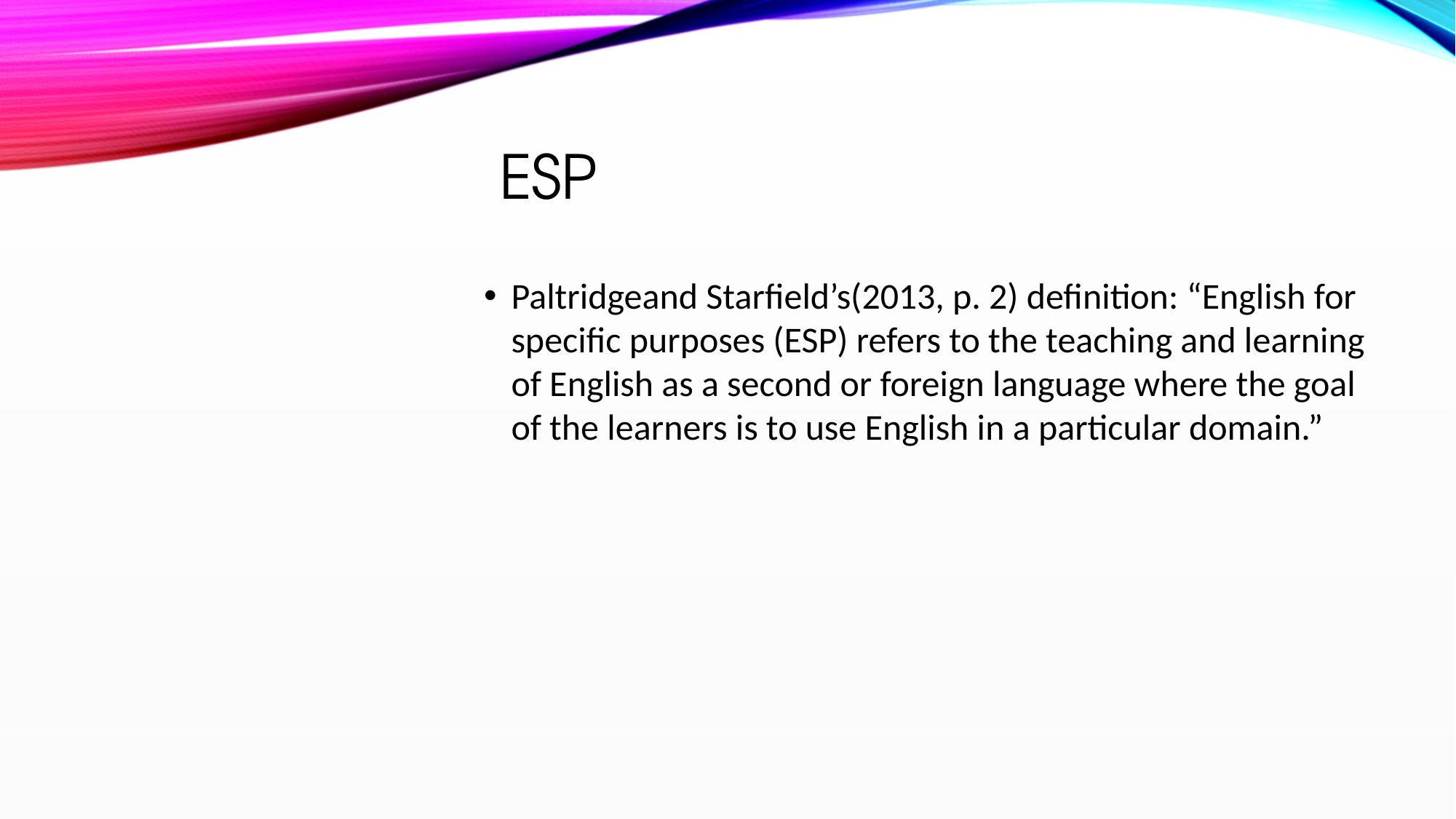

# ESP
Paltridgeand Starfield’s(2013, p. 2) definition: “English for specific purposes (ESP) refers to the teaching and learning of English as a second or foreign language where the goal of the learners is to use English in a particular domain.”